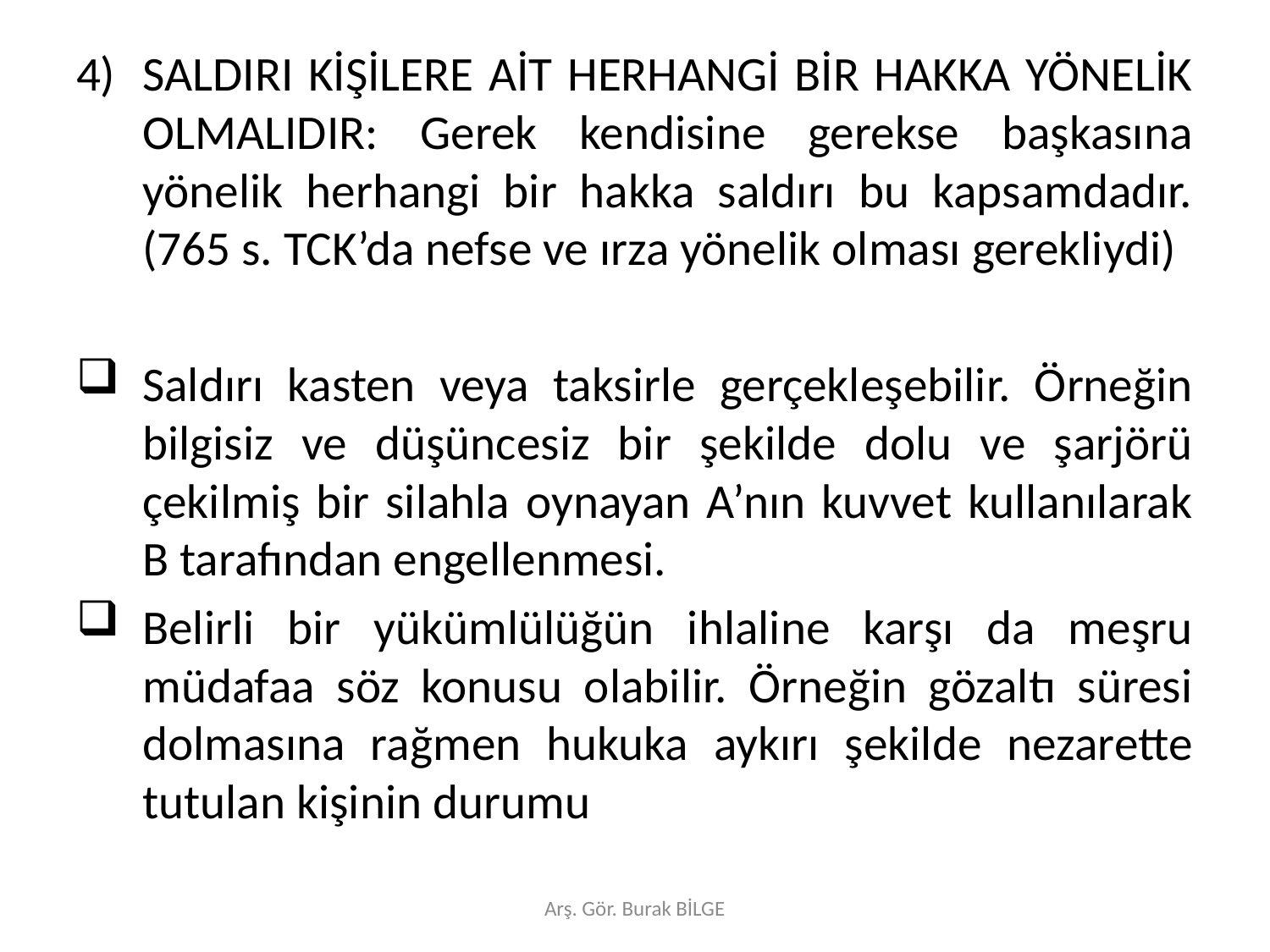

SALDIRI KİŞİLERE AİT HERHANGİ BİR HAKKA YÖNELİK OLMALIDIR: Gerek kendisine gerekse başkasına yönelik herhangi bir hakka saldırı bu kapsamdadır. (765 s. TCK’da nefse ve ırza yönelik olması gerekliydi)

Saldırı kasten veya taksirle gerçekleşebilir. Örneğin bilgisiz ve düşüncesiz bir şekilde dolu ve şarjörü çekilmiş bir silahla oynayan A’nın kuvvet kullanılarak B tarafından engellenmesi.
Belirli bir yükümlülüğün ihlaline karşı da meşru müdafaa söz konusu olabilir. Örneğin gözaltı süresi dolmasına rağmen hukuka aykırı şekilde nezarette tutulan kişinin durumu
Arş. Gör. Burak BİLGE